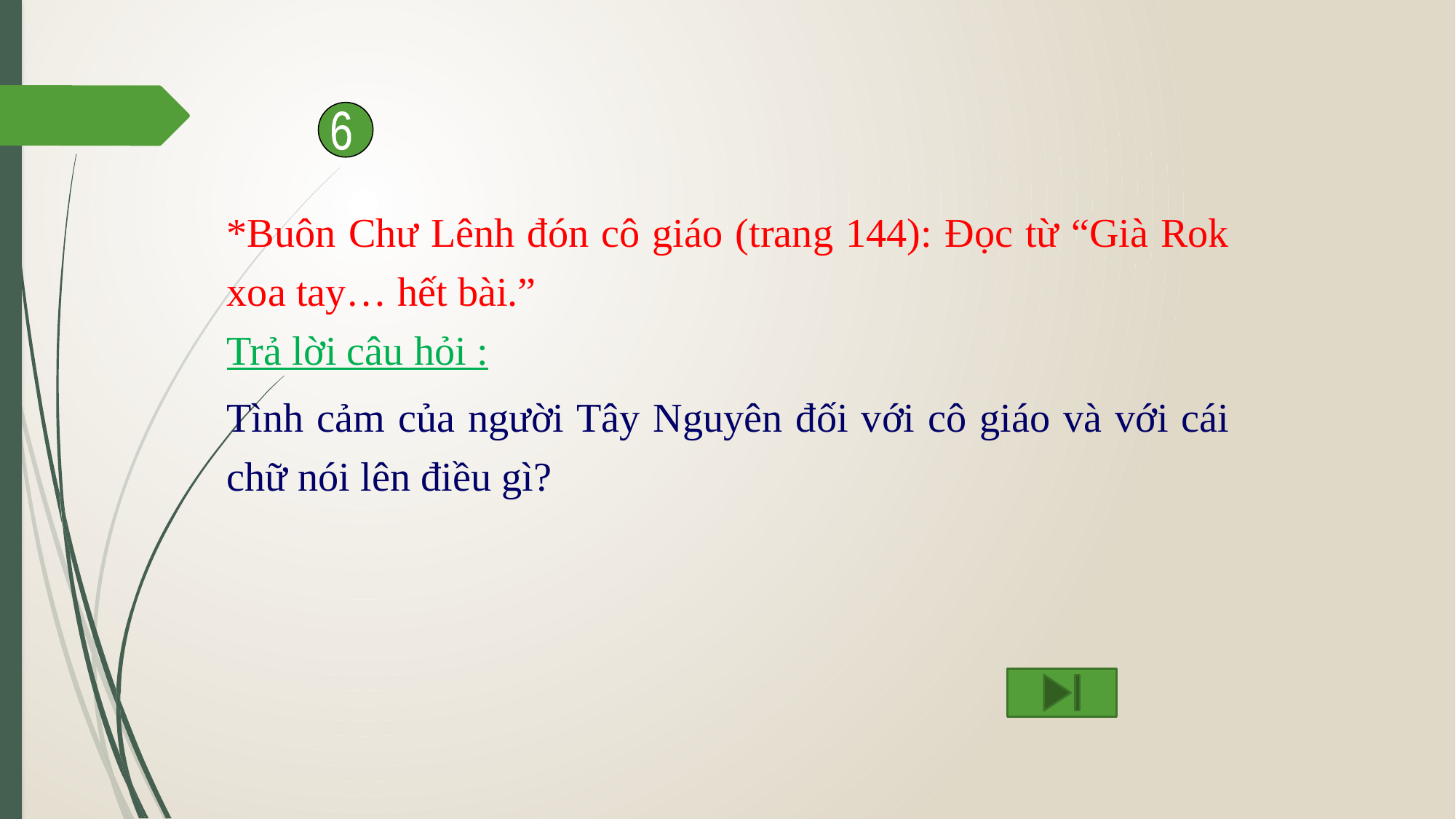

6
*Buôn Chư Lênh đón cô giáo (trang 144): Đọc từ “Già Rok xoa tay… hết bài.”
Trả lời câu hỏi :
Tình cảm của người Tây Nguyên đối với cô giáo và với cái chữ nói lên điều gì?